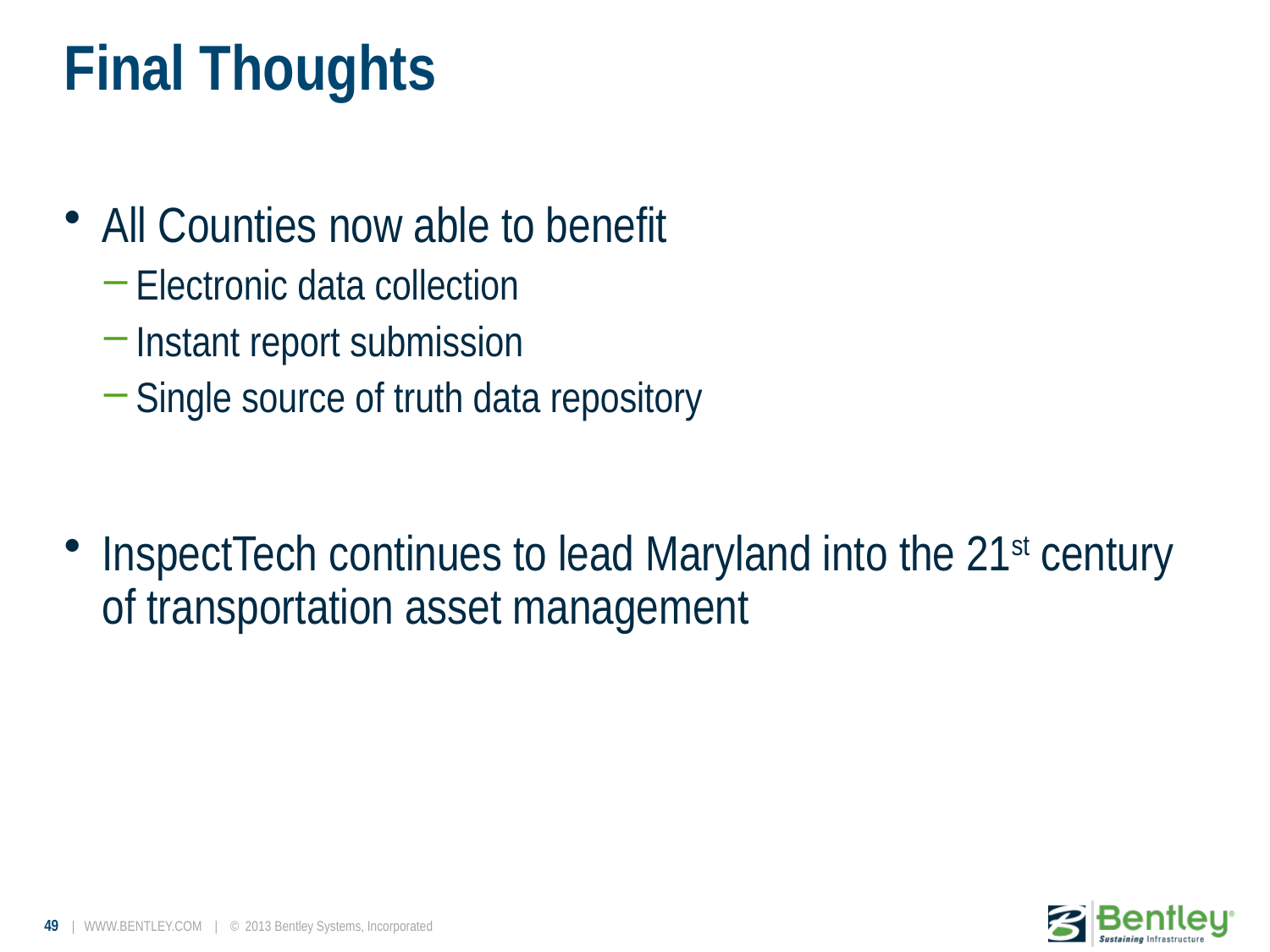

# Final Thoughts
All Counties now able to benefit
Electronic data collection
Instant report submission
Single source of truth data repository

InspectTech continues to lead Maryland into the 21st century of transportation asset management